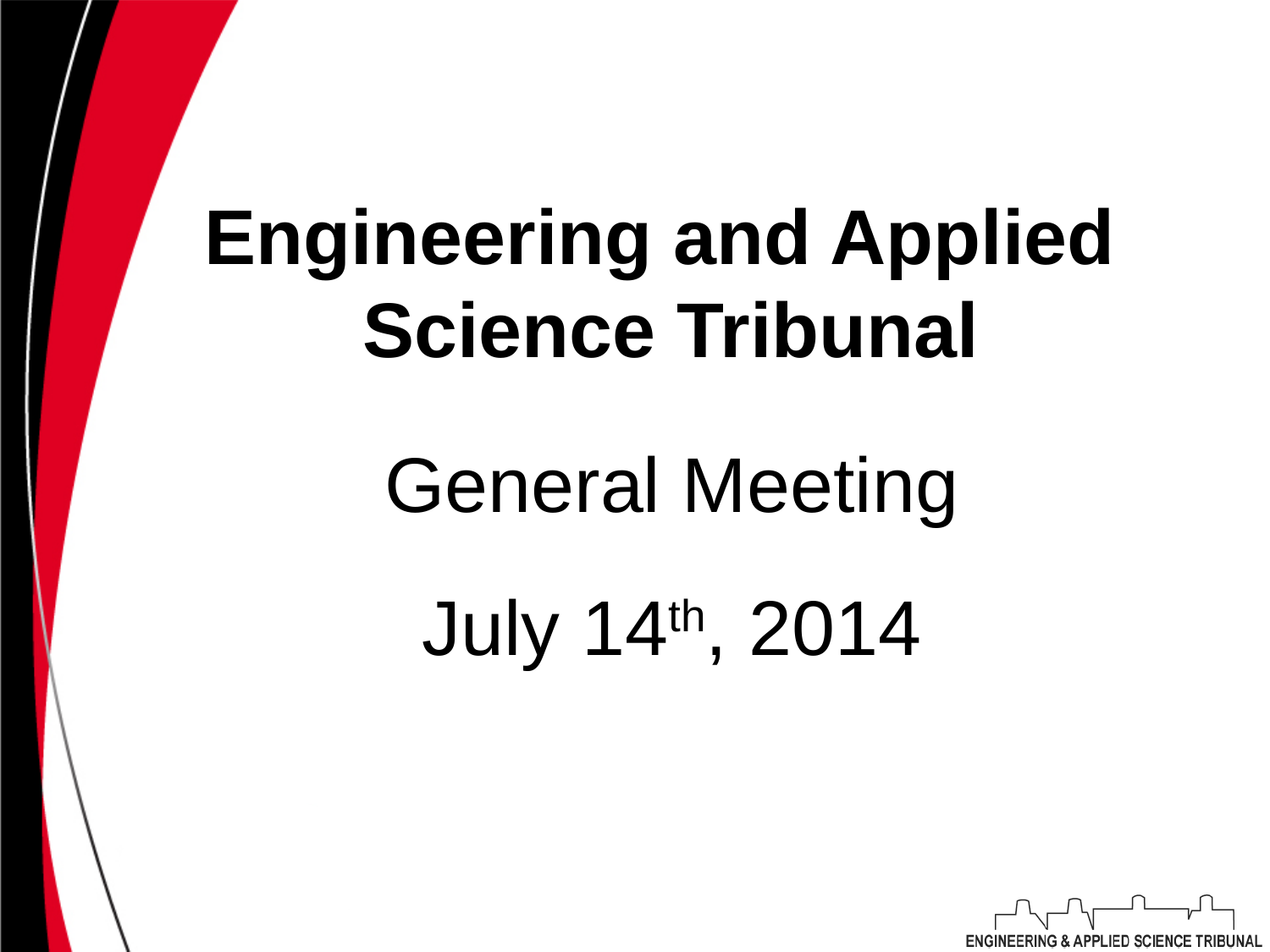

# Engineering and Applied Science Tribunal
General Meeting
July 14th, 2014